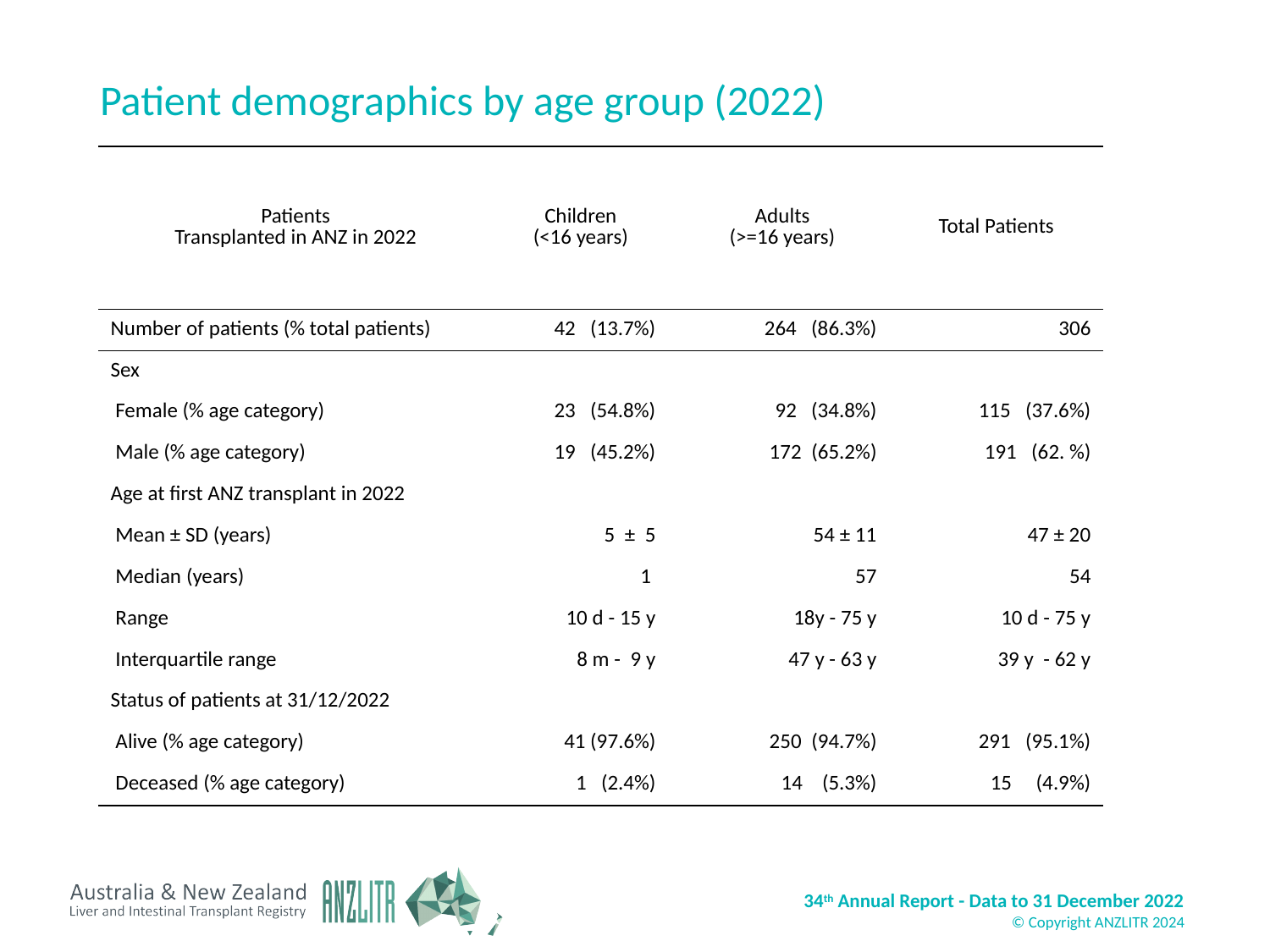

# Patient demographics by age group (2022)
| Patients Transplanted in ANZ in 2022 | Children (<16 years) | Adults (>=16 years) | Total Patients |
| --- | --- | --- | --- |
| Number of patients (% total patients) | 42 (13.7%) | 264 (86.3%) | 306 |
| Sex |  |  |  |
| Female (% age category) | 23 (54.8%) | 92 (34.8%) | 115 (37.6%) |
| Male (% age category) | 19 (45.2%) | 172 (65.2%) | 191 (62. %) |
| Age at first ANZ transplant in 2022 |  |  |  |
| Mean ± SD (years) | 5 ± 5 | 54 ± 11 | 47 ± 20 |
| Median (years) | 1 | 57 | 54 |
| Range | 10 d - 15 y | 18y - 75 y | 10 d - 75 y |
| Interquartile range | 8 m - 9 y | 47 y - 63 y | 39 y - 62 y |
| Status of patients at 31/12/2022 |  |  |  |
| Alive (% age category) | 41 (97.6%) | 250 (94.7%) | 291 (95.1%) |
| Deceased (% age category) | 1 (2.4%) | 14 (5.3%) | 15 (4.9%) |